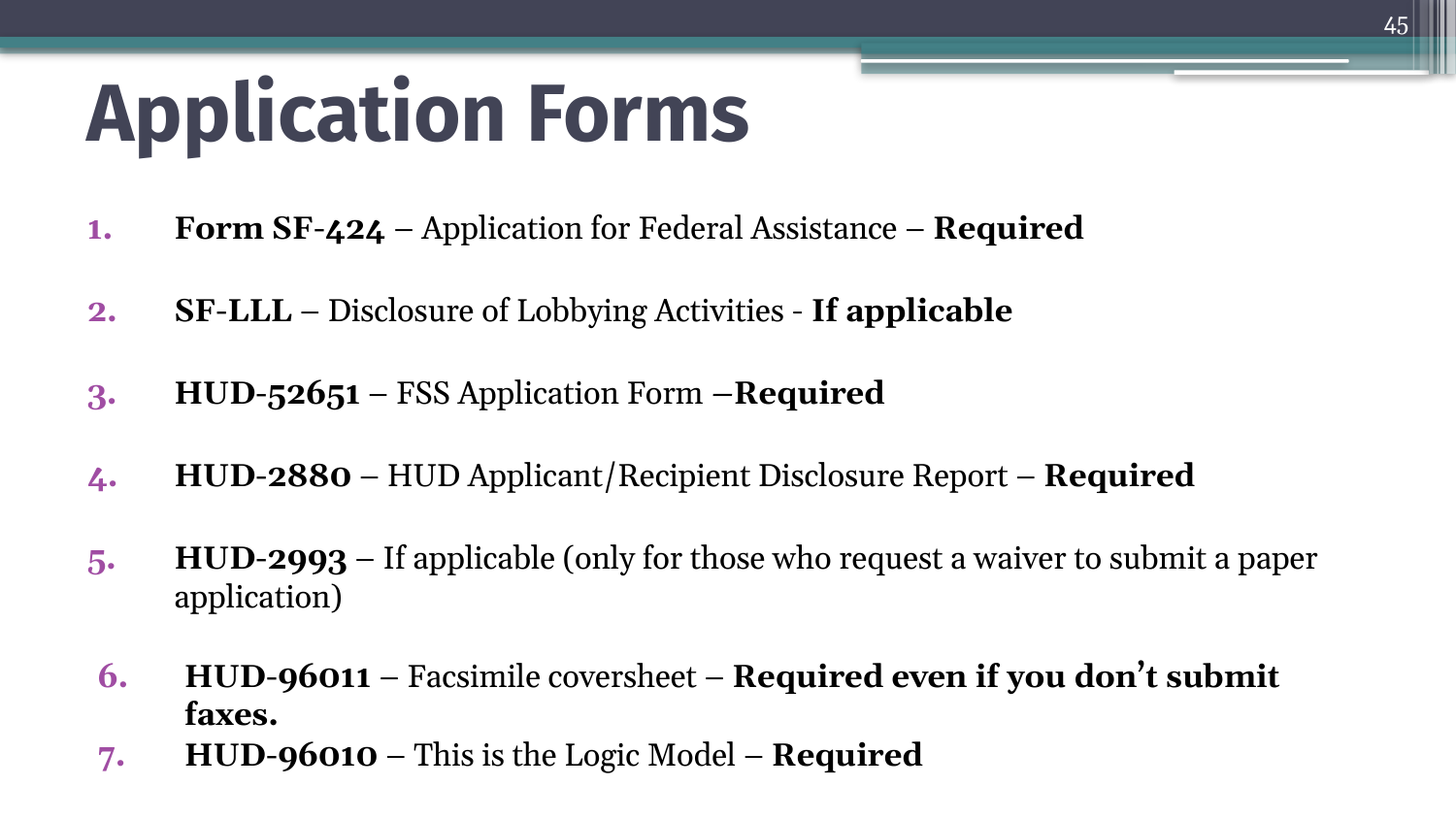

45
# Application Forms
Form SF-424 – Application for Federal Assistance – Required

SF-LLL – Disclosure of Lobbying Activities - If applicable

HUD-52651 – FSS Application Form –Required

HUD-2880 – HUD Applicant/Recipient Disclosure Report – Required

HUD-2993 – If applicable (only for those who request a waiver to submit a paper application)

HUD-96011 – Facsimile coversheet – Required even if you don’t submit faxes.
HUD-96010 – This is the Logic Model – Required